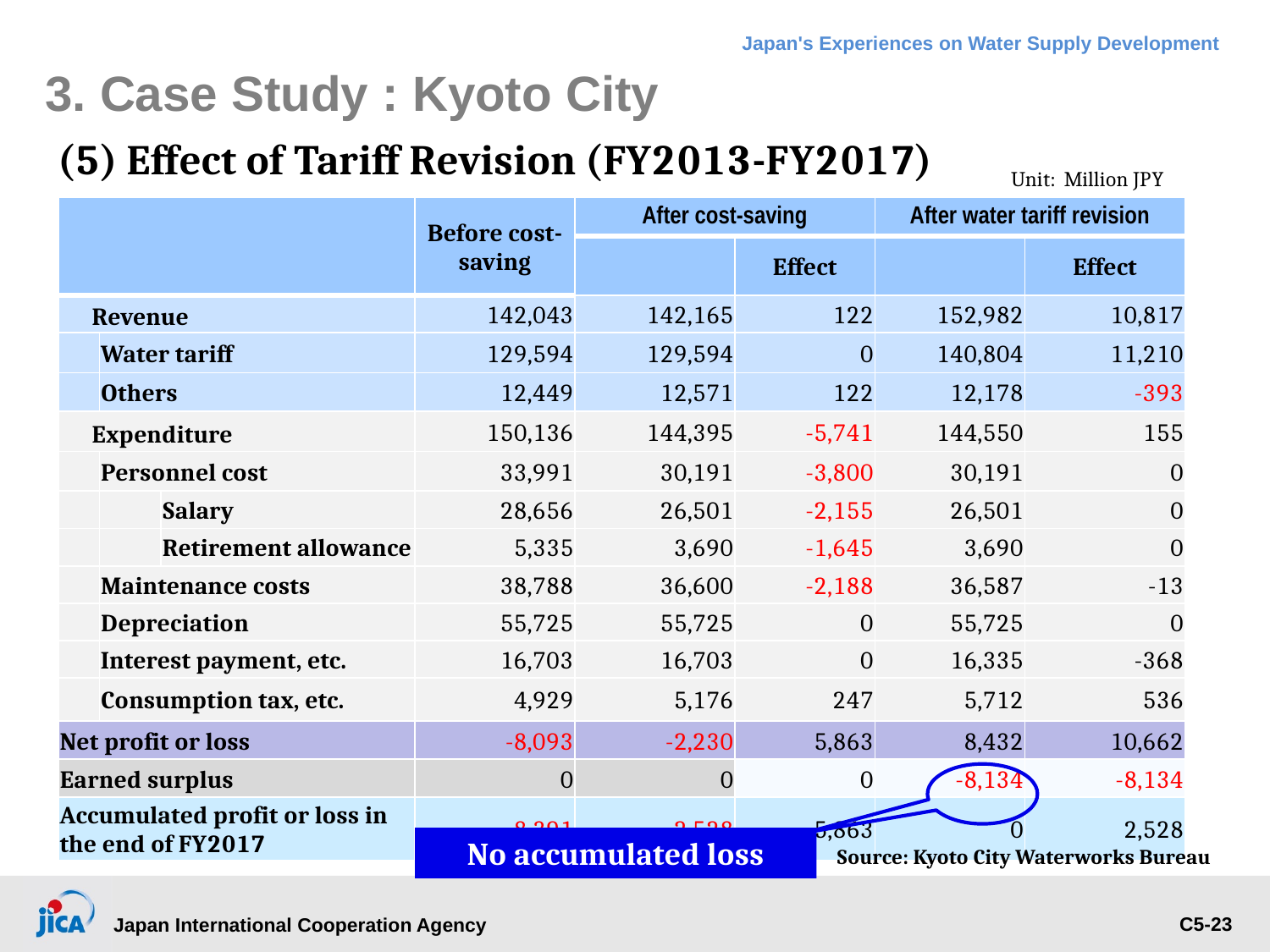

# 3. Case Study : Kyoto City
(5) Effect of Tariff Revision (FY2013-FY2017)
 Unit:  Million JPY
|  |  |  | Before cost-saving | After cost-saving |  | After water tariff revision |  |
| --- | --- | --- | --- | --- | --- | --- | --- |
|  |  |  |  |  | Effect |  | Effect |
| Revenue |  |  | 142,043 | 142,165 | 122 | 152,982 | 10,817 |
|  | Water tariff |  | 129,594 | 129,594 | 0 | 140,804 | 11,210 |
|  | Others |  | 12,449 | 12,571 | 122 | 12,178 | -393 |
| Expenditure |  |  | 150,136 | 144,395 | -5,741 | 144,550 | 155 |
|  | Personnel cost |  | 33,991 | 30,191 | -3,800 | 30,191 | 0 |
|  |  | Salary | 28,656 | 26,501 | -2,155 | 26,501 | 0 |
|  |  | Retirement allowance | 5,335 | 3,690 | -1,645 | 3,690 | 0 |
|  | Maintenance costs |  | 38,788 | 36,600 | -2,188 | 36,587 | -13 |
|  | Depreciation |  | 55,725 | 55,725 | 0 | 55,725 | 0 |
|  | Interest payment, etc. |  | 16,703 | 16,703 | 0 | 16,335 | -368 |
|  | Consumption tax, etc. |  | 4,929 | 5,176 | 247 | 5,712 | 536 |
| Net profit or loss |  |  | -8,093 | -2,230 | 5,863 | 8,432 | 10,662 |
| Earned surplus |  |  | 0 | 0 | 0 | -8,134 | -8,134 |
| Accumulated profit or loss in the end of FY2017 |  |  | -8,391 | -2,528 | 5,863 | 0 | 2,528 |

No accumulated loss
Source: Kyoto City Waterworks Bureau